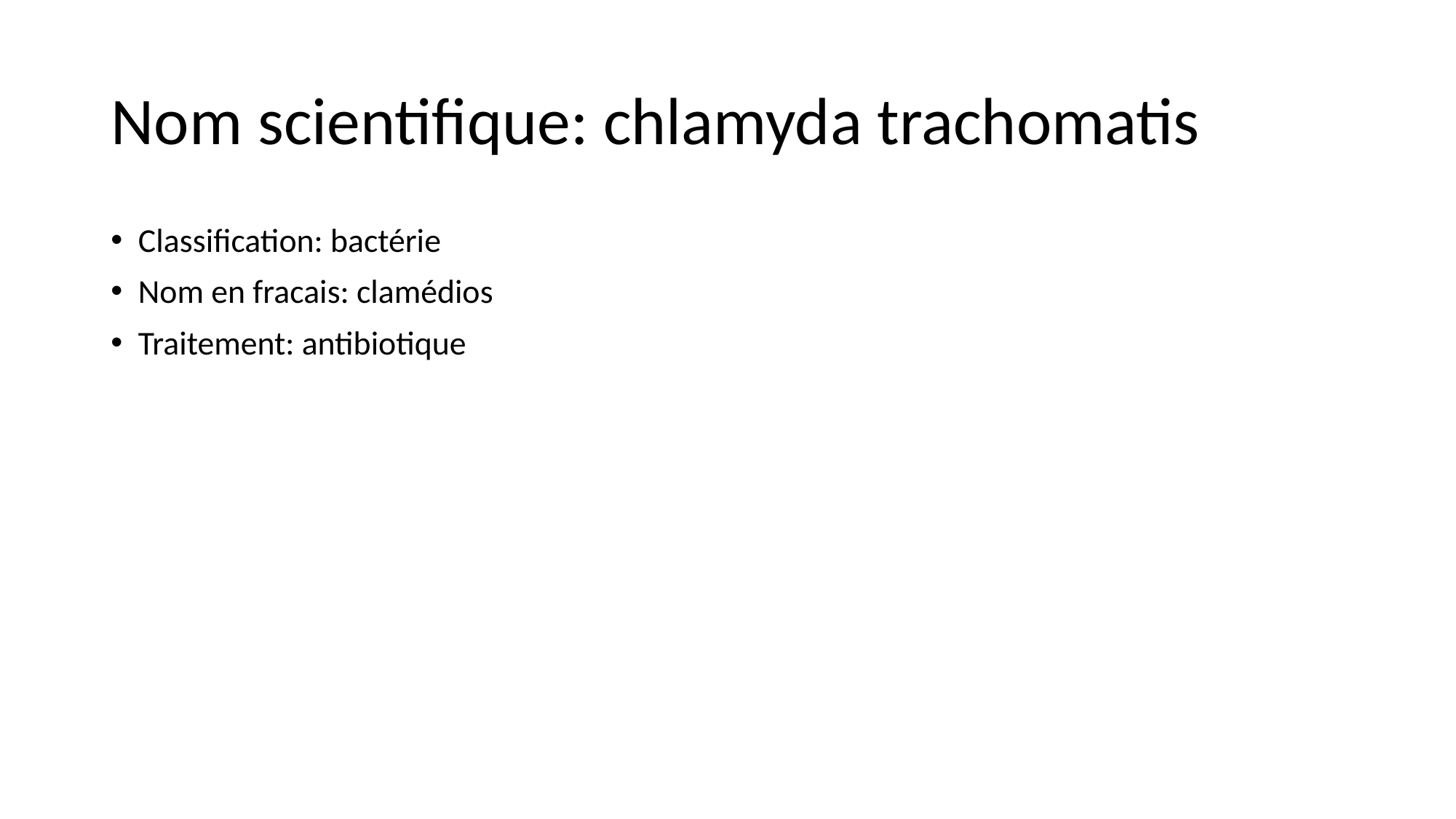

# Nom scientifique: chlamyda trachomatis
Classification: bactérie
Nom en fracais: clamédios
Traitement: antibiotique